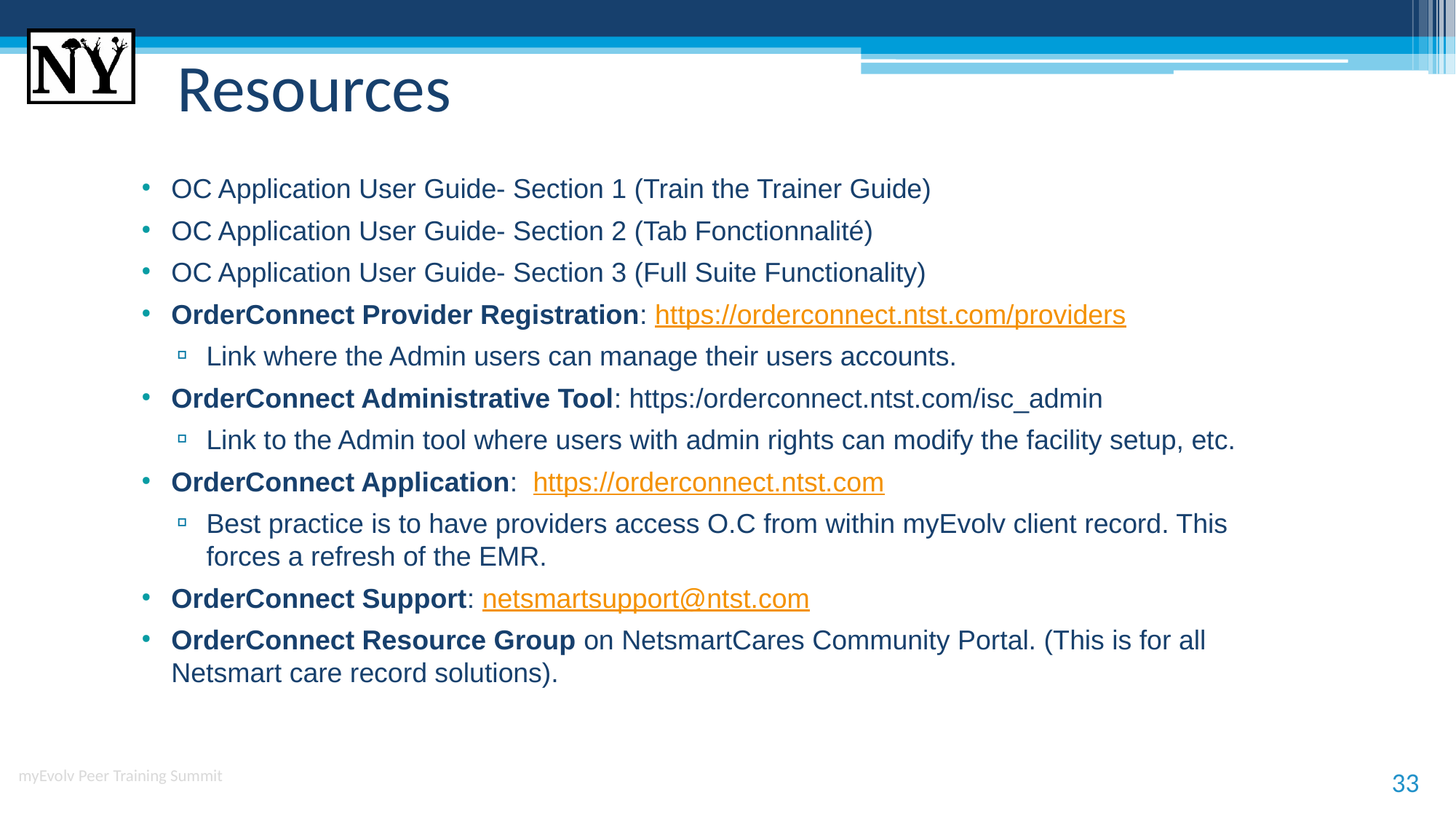

# Resources
OC Application User Guide- Section 1 (Train the Trainer Guide)
OC Application User Guide- Section 2 (Tab Fonctionnalité)
OC Application User Guide- Section 3 (Full Suite Functionality)
OrderConnect Provider Registration: https://orderconnect.ntst.com/providers
Link where the Admin users can manage their users accounts.
OrderConnect Administrative Tool: https:/orderconnect.ntst.com/isc_admin
Link to the Admin tool where users with admin rights can modify the facility setup, etc.
OrderConnect Application:  https://orderconnect.ntst.com
Best practice is to have providers access O.C from within myEvolv client record. This forces a refresh of the EMR.
OrderConnect Support: netsmartsupport@ntst.com
OrderConnect Resource Group on NetsmartCares Community Portal. (This is for all Netsmart care record solutions).
myEvolv Peer Training Summit
33